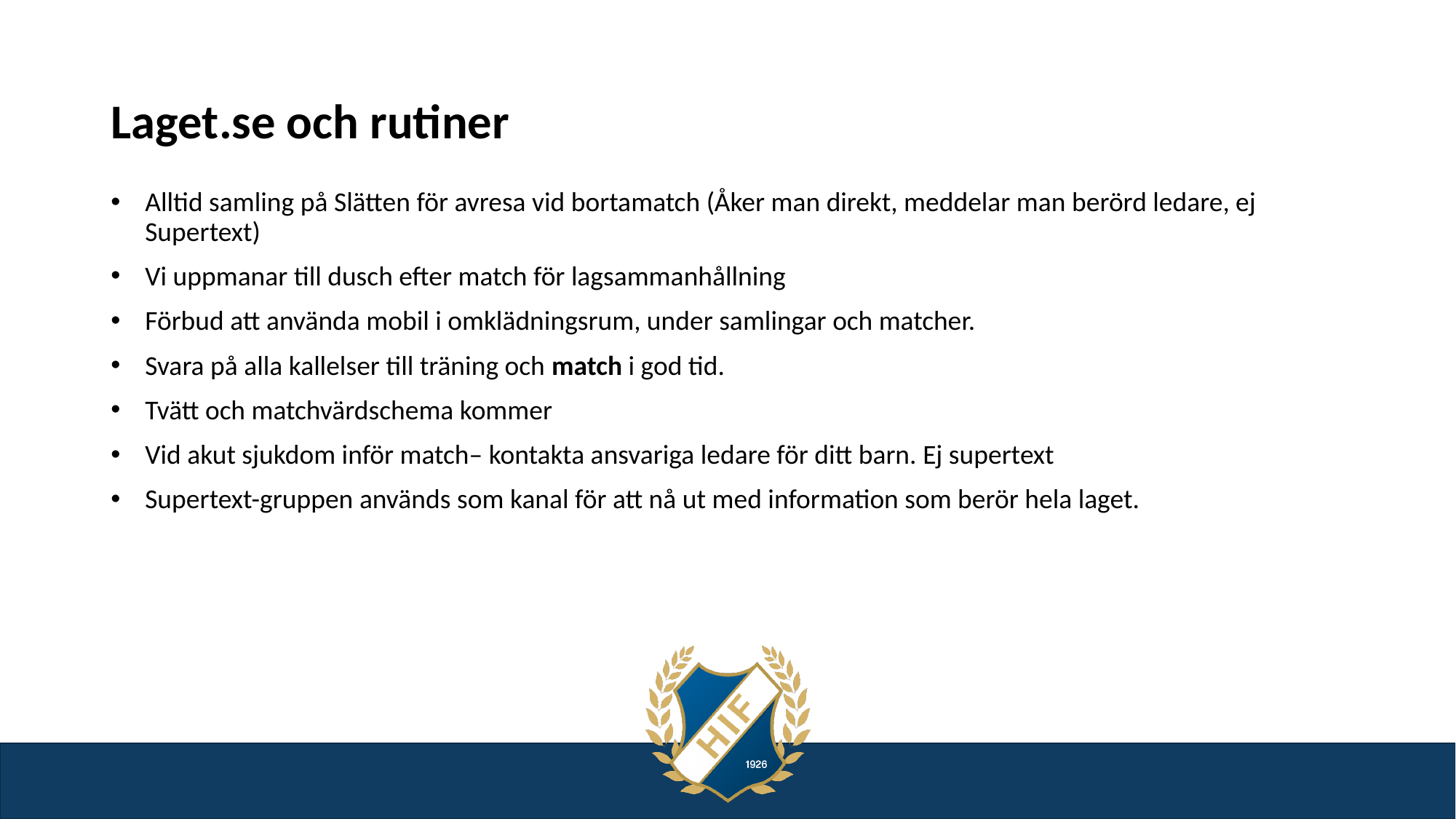

# Laget.se och rutiner
Alltid samling på Slätten för avresa vid bortamatch (Åker man direkt, meddelar man berörd ledare, ej Supertext)
Vi uppmanar till dusch efter match för lagsammanhållning
Förbud att använda mobil i omklädningsrum, under samlingar och matcher.
Svara på alla kallelser till träning och match i god tid.
Tvätt och matchvärdschema kommer
Vid akut sjukdom inför match– kontakta ansvariga ledare för ditt barn. Ej supertext
Supertext-gruppen används som kanal för att nå ut med information som berör hela laget.